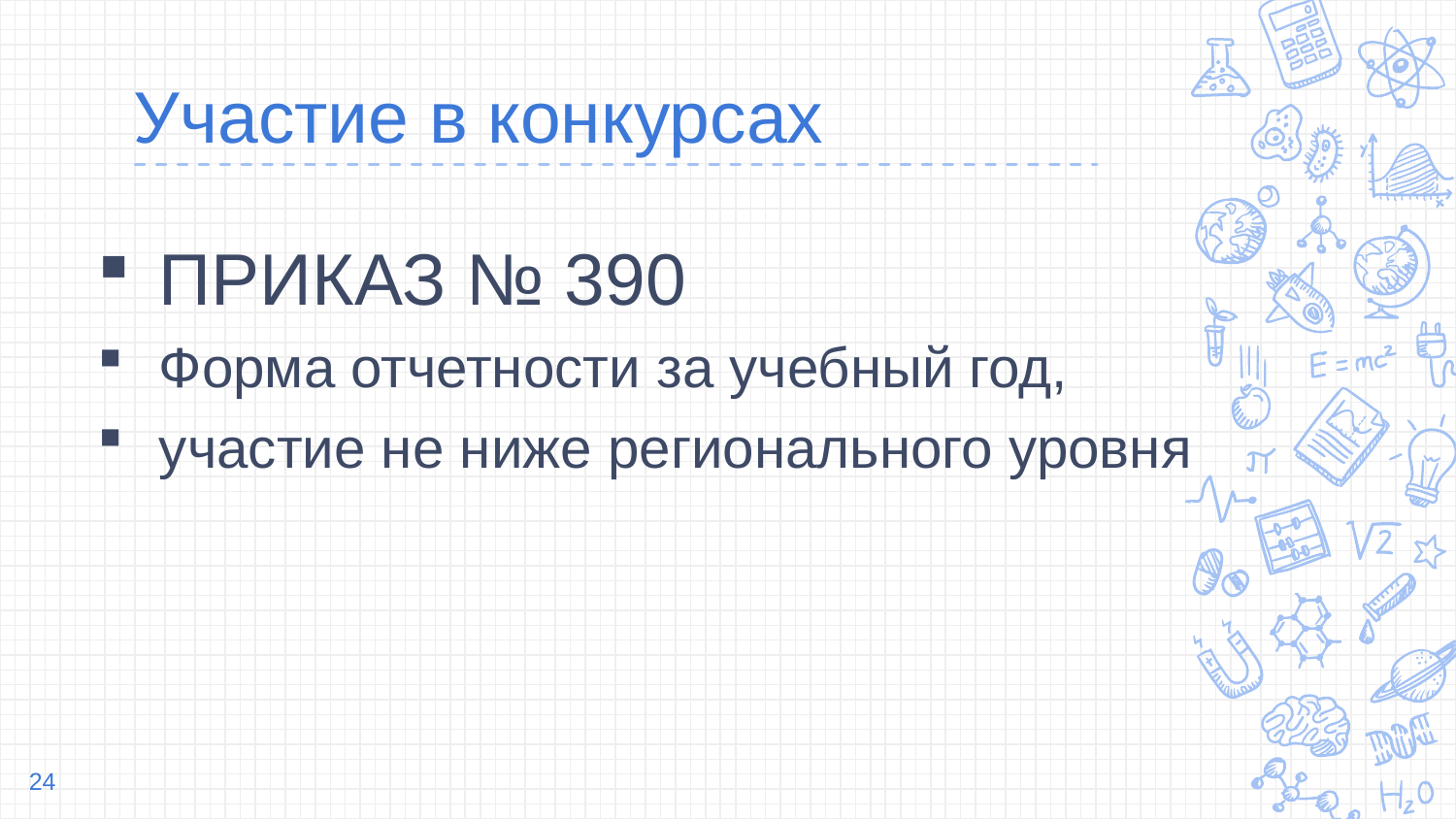

# Участие в конкурсах
ПРИКАЗ № 390
Форма отчетности за учебный год,
участие не ниже регионального уровня
24